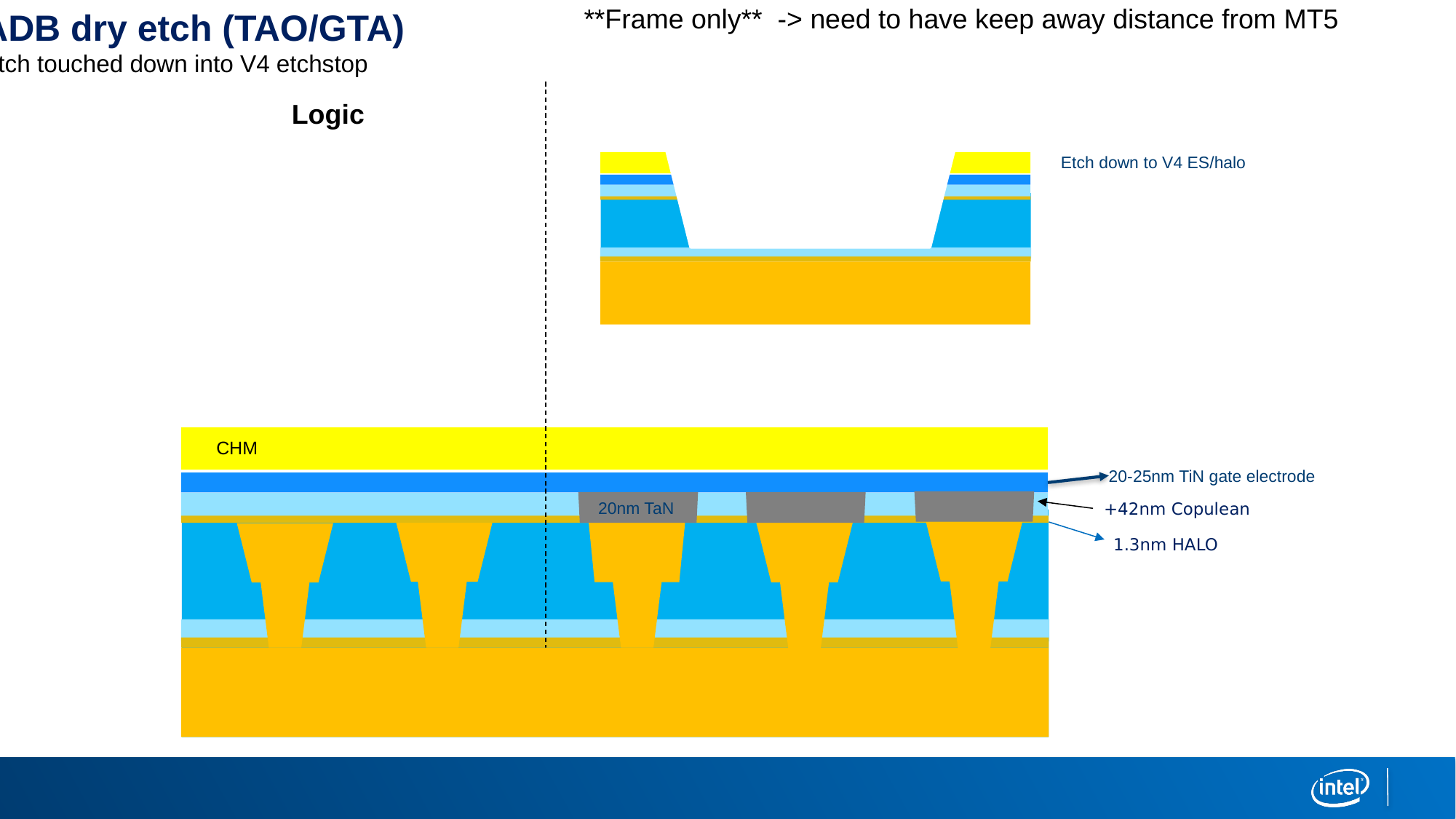

**Frame only**  -> need to have keep away distance from MT5
ADB dry etch (TAO/GTA)
Etch touched down into V4 etchstop
Logic

Etch down to V4 ES/halo

CHM
20-25nm TiN gate electrode

+42nm Copulean
20nm TaN

1.3nm HALO